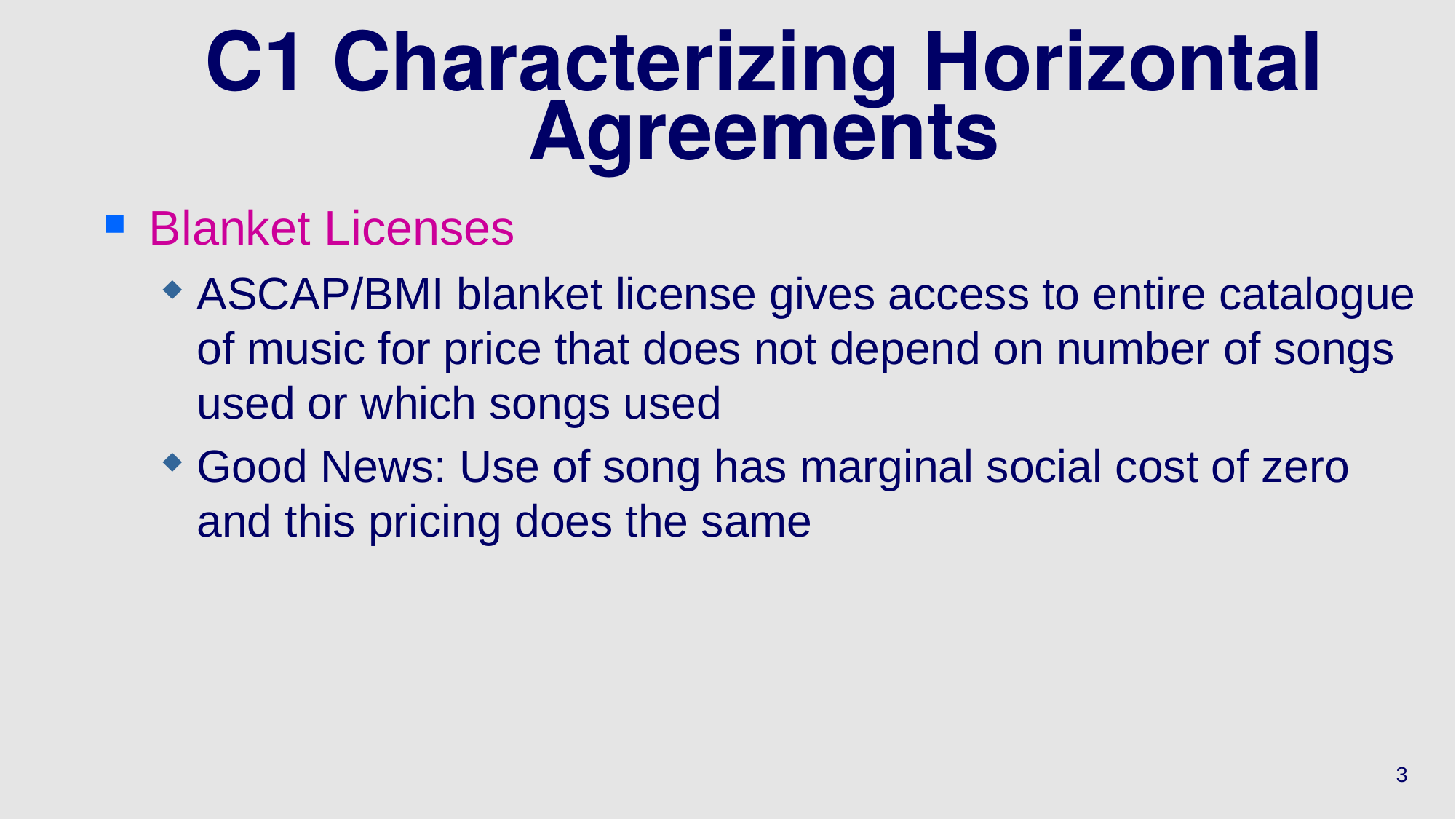

# C1 Characterizing Horizontal Agreements
Blanket Licenses
ASCAP/BMI blanket license gives access to entire catalogue of music for price that does not depend on number of songs used or which songs used
Good News: Use of song has marginal social cost of zero and this pricing does the same
3